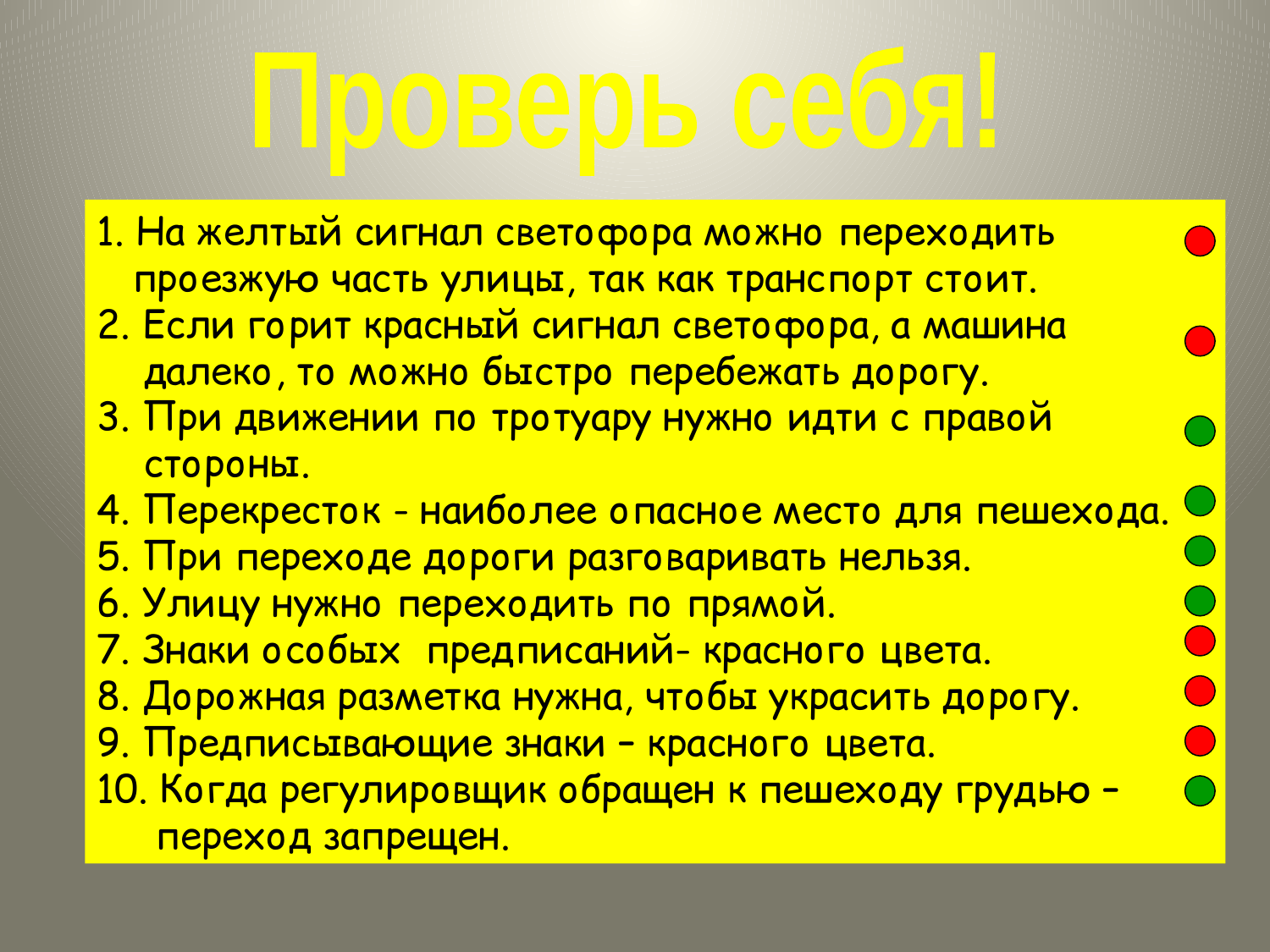

Проверь себя!
1. На желтый сигнал светофора можно переходить
   проезжую часть улицы, так как транспорт стоит.
2. Если горит красный сигнал светофора, а машина
    далеко, то можно быстро перебежать дорогу.
3. При движении по тротуару нужно идти с правой
    стороны.
4. Перекресток - наиболее опасное место для пешехода.
5. При переходе дороги разговаривать нельзя.
6. Улицу нужно переходить по прямой.
7. Знаки особых  предписаний- красного цвета.
8. Дорожная разметка нужна, чтобы украсить дорогу.
9. Предписывающие знаки – красного цвета.
10. Когда регулировщик обращен к пешеходу грудью –
     переход запрещен.